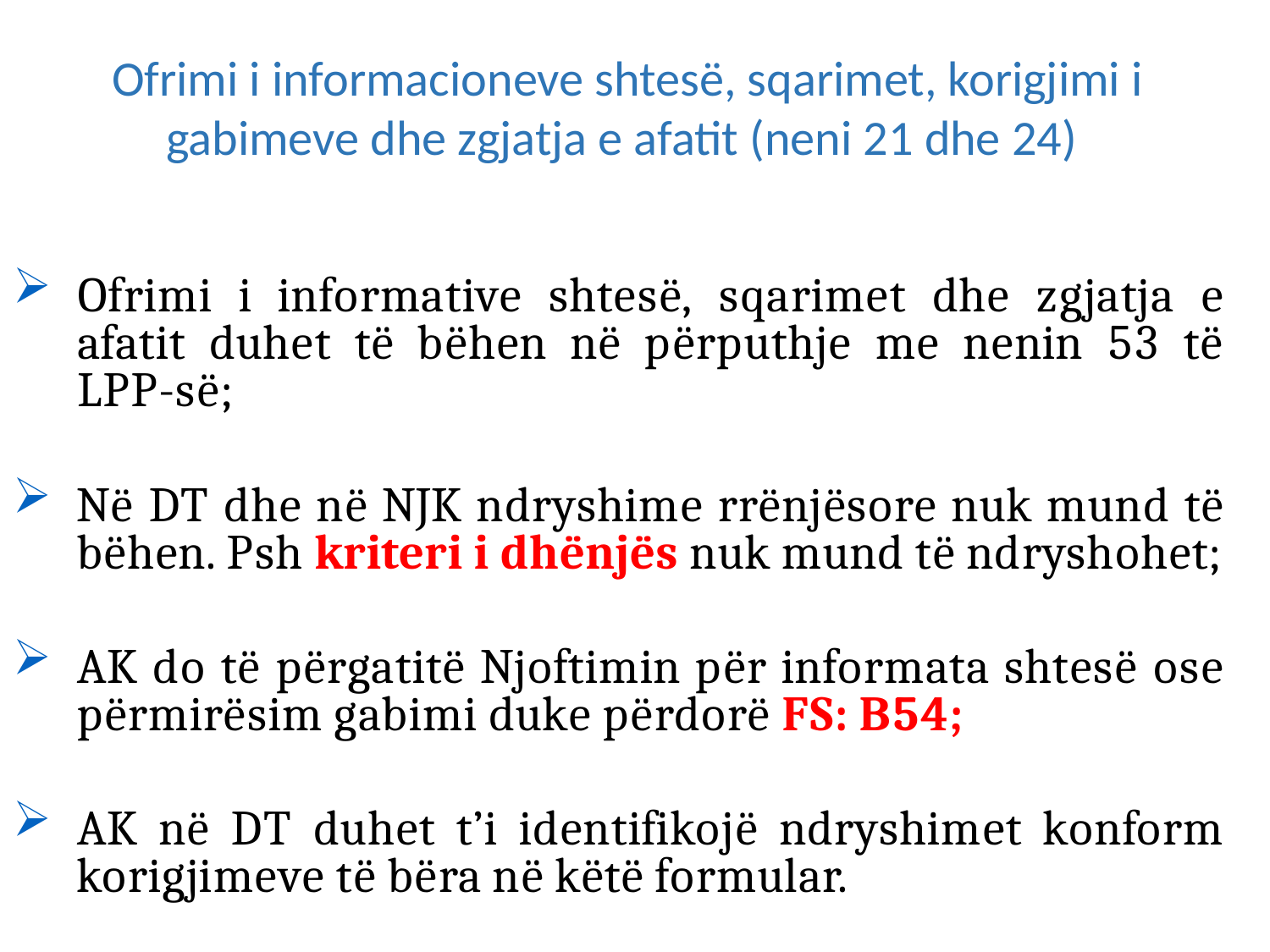

Ofrimi i informacioneve shtesë, sqarimet, korigjimi i gabimeve dhe zgjatja e afatit (neni 21 dhe 24)

Ofrimi i informative shtesë, sqarimet dhe zgjatja e afatit duhet të bëhen në përputhje me nenin 53 të LPP-së;

Në DT dhe në NJK ndryshime rrënjësore nuk mund të bëhen. Psh kriteri i dhënjës nuk mund të ndryshohet;

AK do të përgatitë Njoftimin për informata shtesë ose përmirësim gabimi duke përdorë FS: B54;

AK në DT duhet t’i identifikojë ndryshimet konform korigjimeve të bëra në këtë formular.